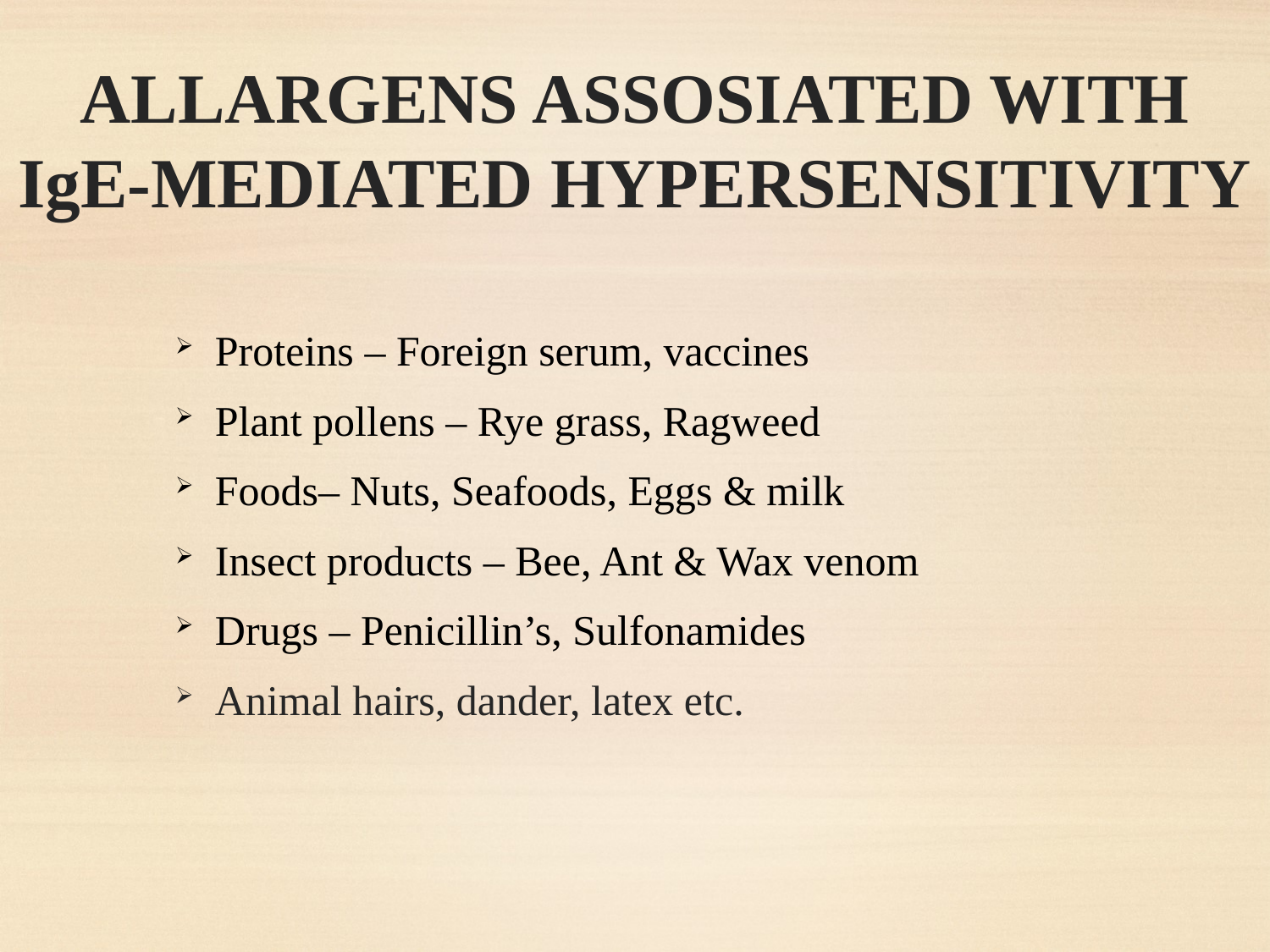

# ALLARGENS ASSOSIATED WITH IgE-MEDIATED HYPERSENSITIVITY
Proteins – Foreign serum, vaccines
Plant pollens – Rye grass, Ragweed
Foods– Nuts, Seafoods, Eggs & milk
Insect products – Bee, Ant & Wax venom
Drugs – Penicillin’s, Sulfonamides
Animal hairs, dander, latex etc.